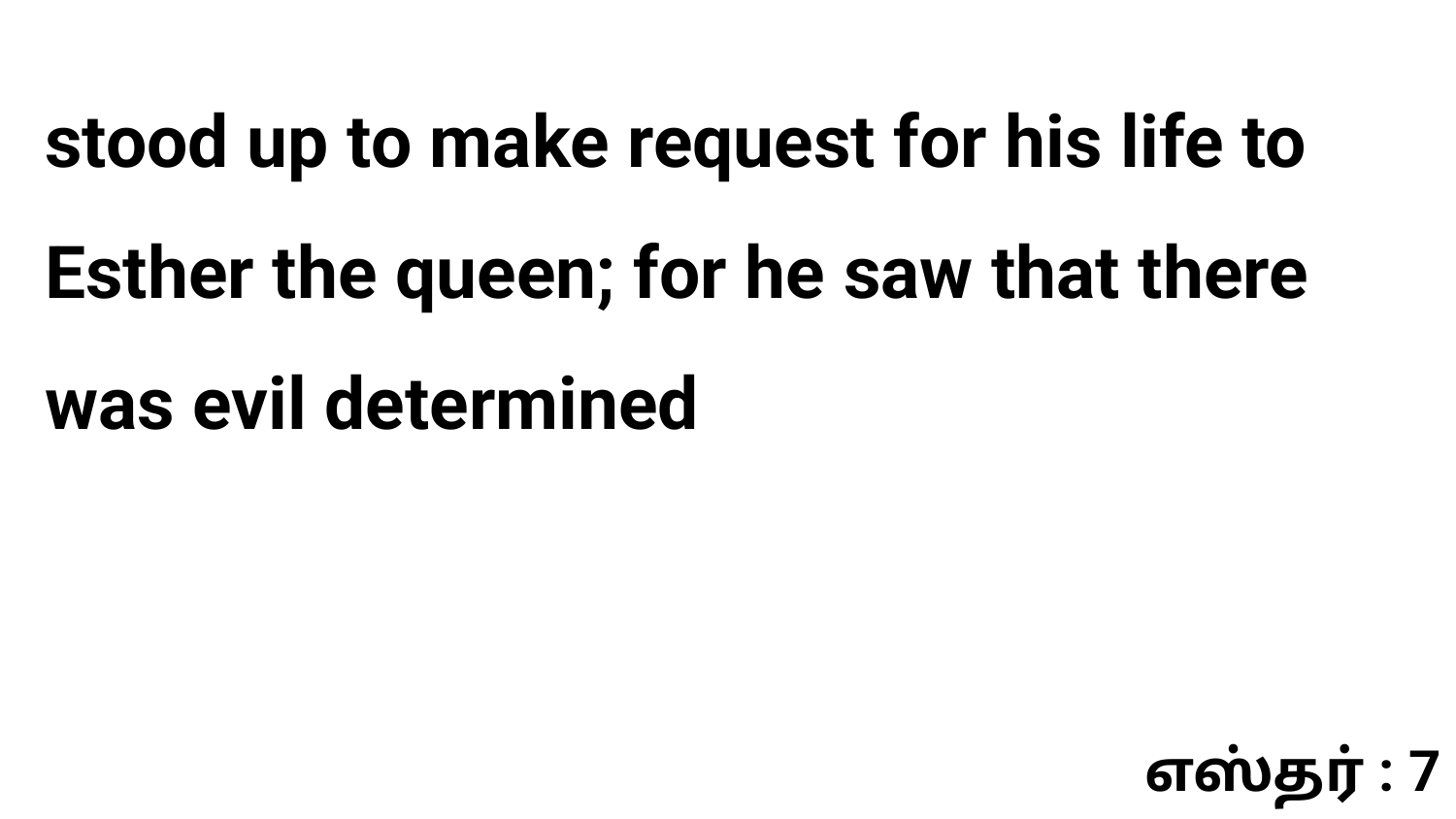

stood up to make request for his life to Esther the queen; for he saw that there was evil determined
எஸ்தர் : 7